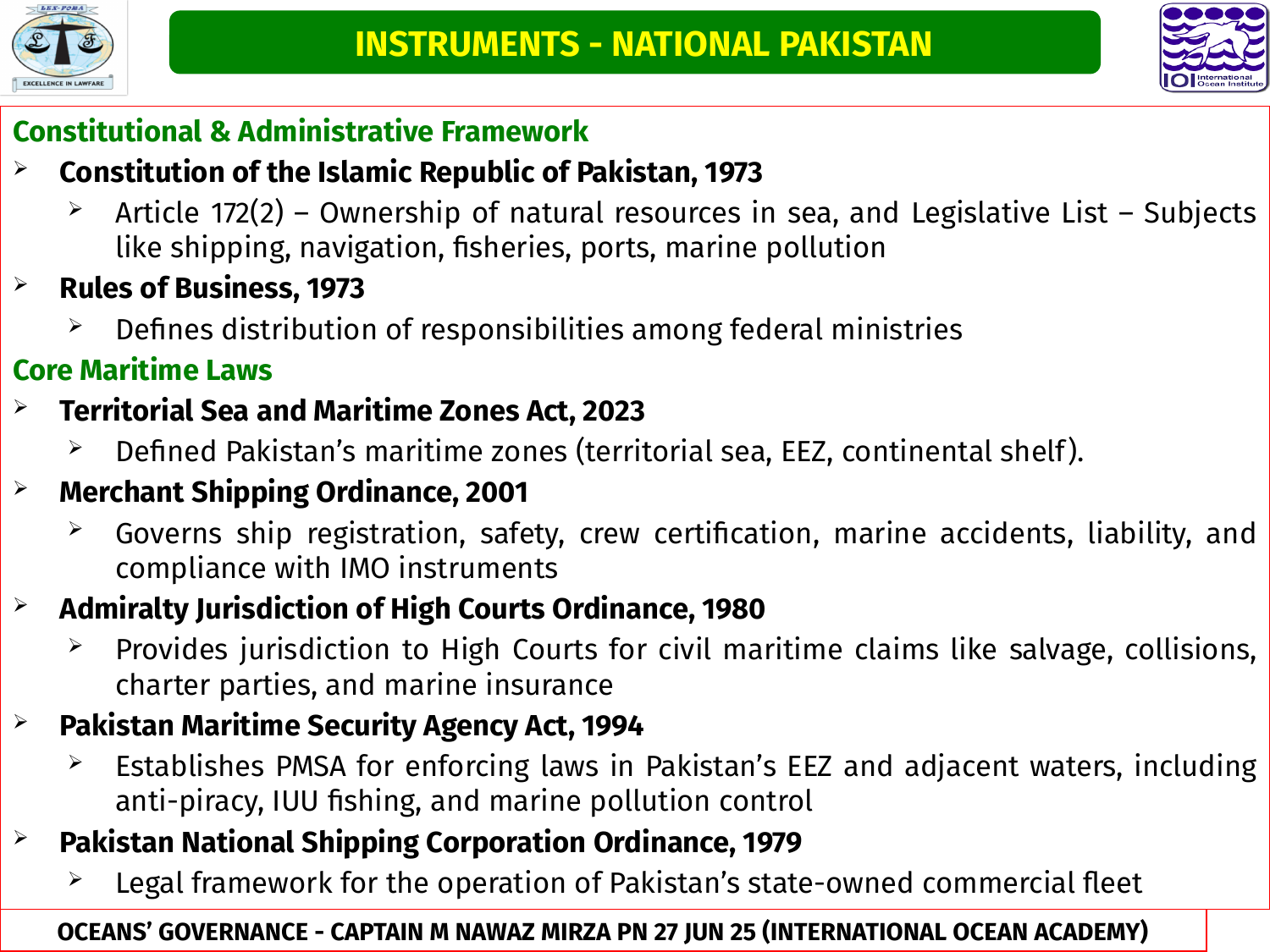

INSTRUMENTS - NATIONAL PAKISTAN
Constitutional & Administrative Framework
Constitution of the Islamic Republic of Pakistan, 1973
Article 172(2) – Ownership of natural resources in sea, and Legislative List – Subjects like shipping, navigation, fisheries, ports, marine pollution
Rules of Business, 1973
Defines distribution of responsibilities among federal ministries
Core Maritime Laws
Territorial Sea and Maritime Zones Act, 2023
Defined Pakistan’s maritime zones (territorial sea, EEZ, continental shelf).
Merchant Shipping Ordinance, 2001
Governs ship registration, safety, crew certification, marine accidents, liability, and compliance with IMO instruments
Admiralty Jurisdiction of High Courts Ordinance, 1980
Provides jurisdiction to High Courts for civil maritime claims like salvage, collisions, charter parties, and marine insurance
Pakistan Maritime Security Agency Act, 1994
Establishes PMSA for enforcing laws in Pakistan’s EEZ and adjacent waters, including anti-piracy, IUU fishing, and marine pollution control
Pakistan National Shipping Corporation Ordinance, 1979
Legal framework for the operation of Pakistan’s state-owned commercial fleet